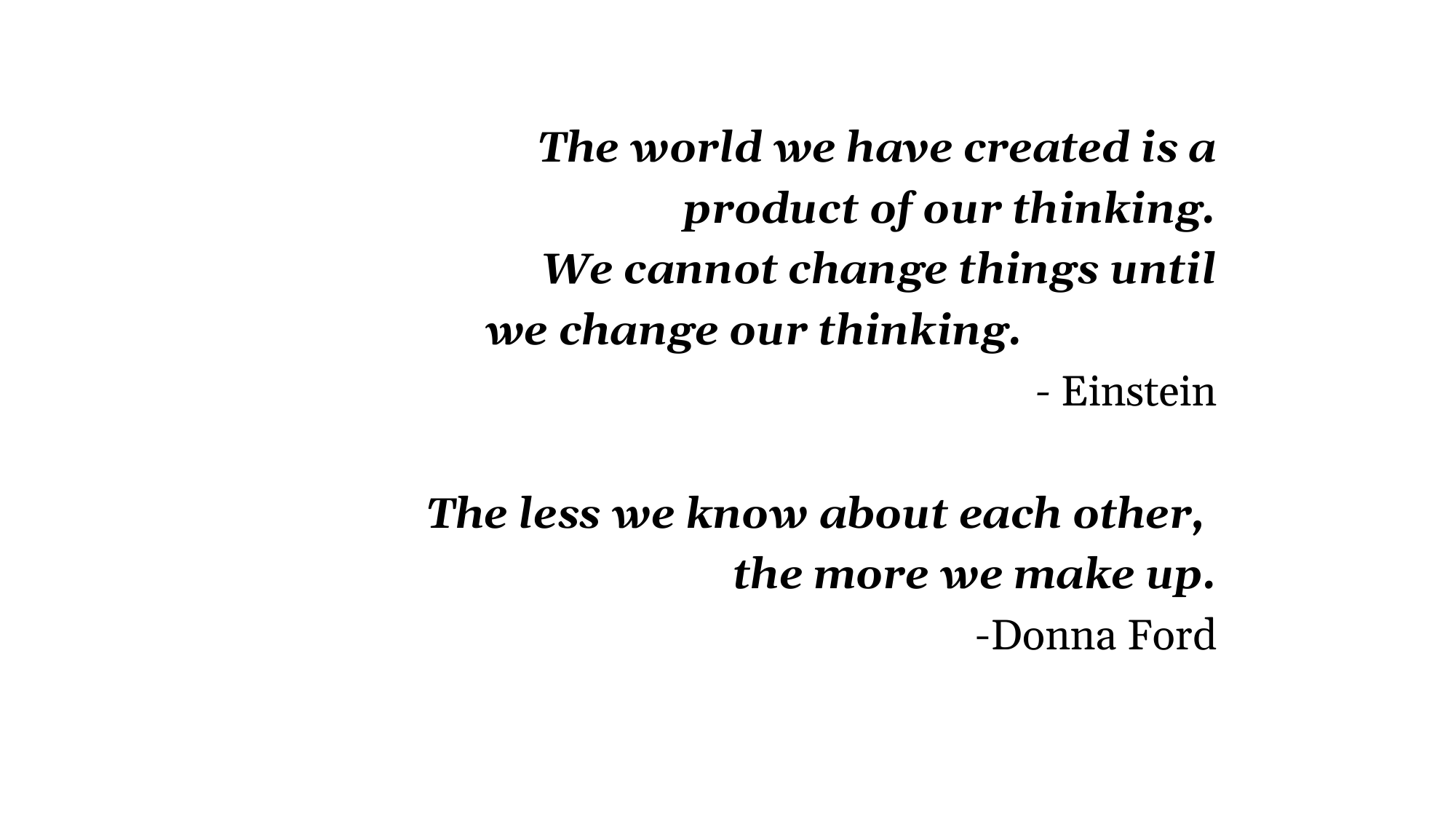

The world we have created is a
product of our thinking.
We cannot change things until
we change our thinking.
- Einstein

The less we know about each other,
the more we make up.
-Donna Ford